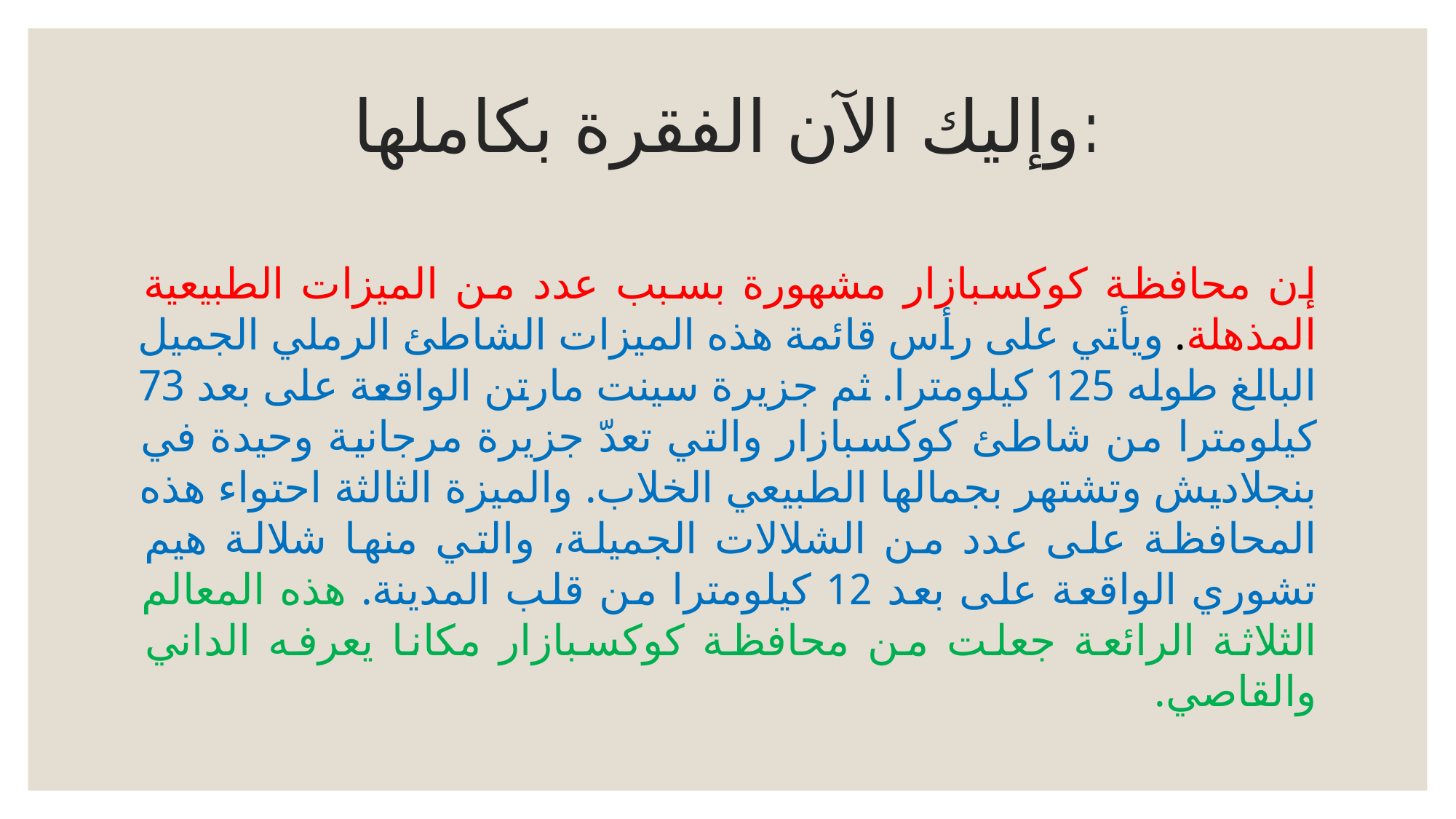

# وإليك الآن الفقرة بكاملها:
إن محافظة كوكسبازار مشهورة بسبب عدد من الميزات الطبيعية المذهلة. ويأتي على رأس قائمة هذه الميزات الشاطئ الرملي الجميل البالغ طوله 125 كيلومترا. ثم جزيرة سينت مارتن الواقعة على بعد 73 كيلومترا من شاطئ كوكسبازار والتي تعدّ جزيرة مرجانية وحيدة في بنجلاديش وتشتهر بجمالها الطبيعي الخلاب. والميزة الثالثة احتواء هذه المحافظة على عدد من الشلالات الجميلة، والتي منها شلالة هيم تشوري الواقعة على بعد 12 كيلومترا من قلب المدينة. هذه المعالم الثلاثة الرائعة جعلت من محافظة كوكسبازار مكانا يعرفه الداني والقاصي.